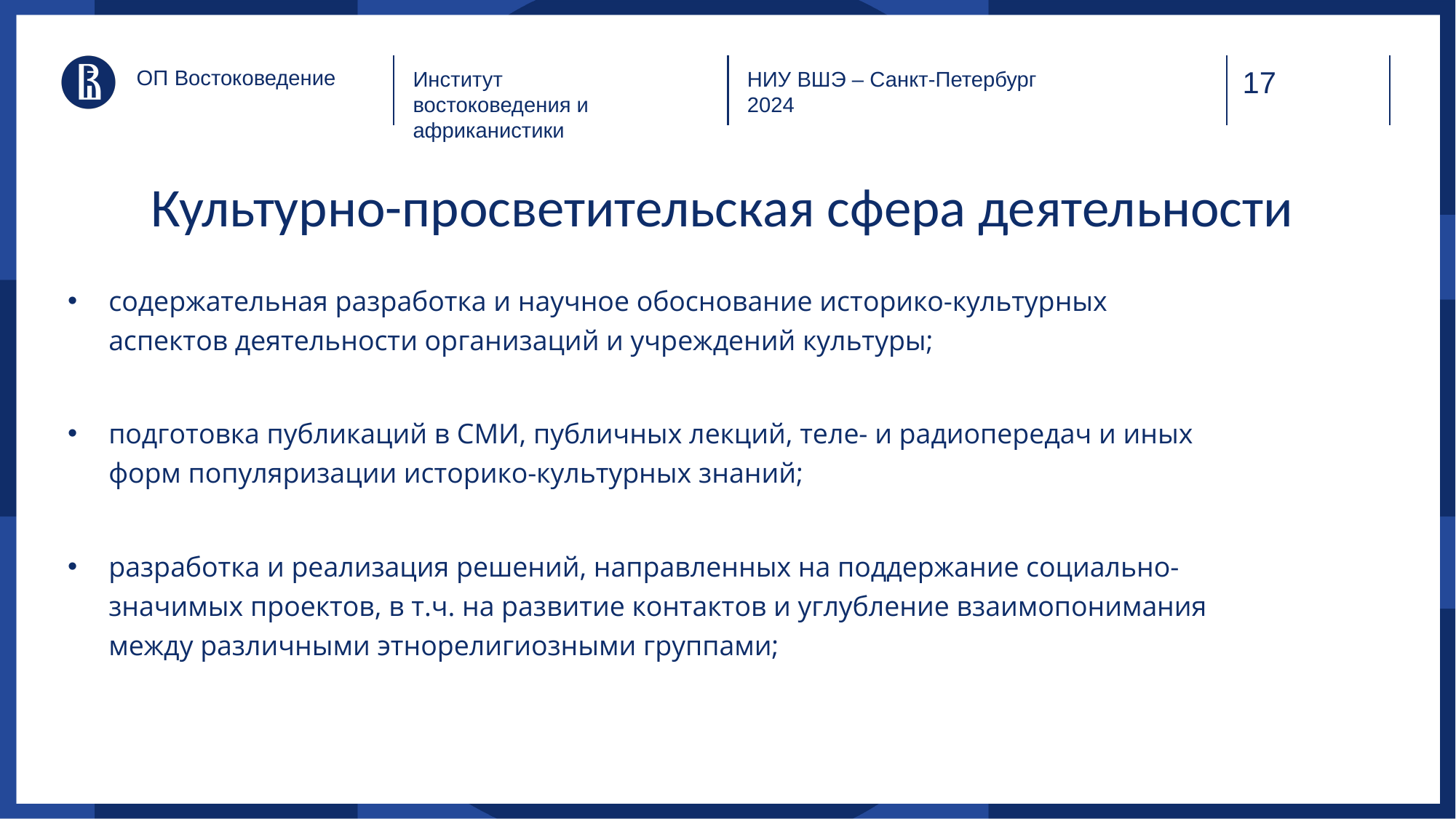

ОП Востоковедение
Институт востоковедения и африканистики
НИУ ВШЭ – Санкт-Петербург
2024
# Культурно-просветительская сфера деятельности
содержательная разработка и научное обоснование историко-культурных аспектов деятельности организаций и учреждений культуры;

подготовка публикаций в СМИ, публичных лекций, теле- и радиопередач и иных форм популяризации историко-культурных знаний;

разработка и реализация решений, направленных на поддержание социально-значимых проектов, в т.ч. на развитие контактов и углубление взаимопонимания между различными этнорелигиозными группами;